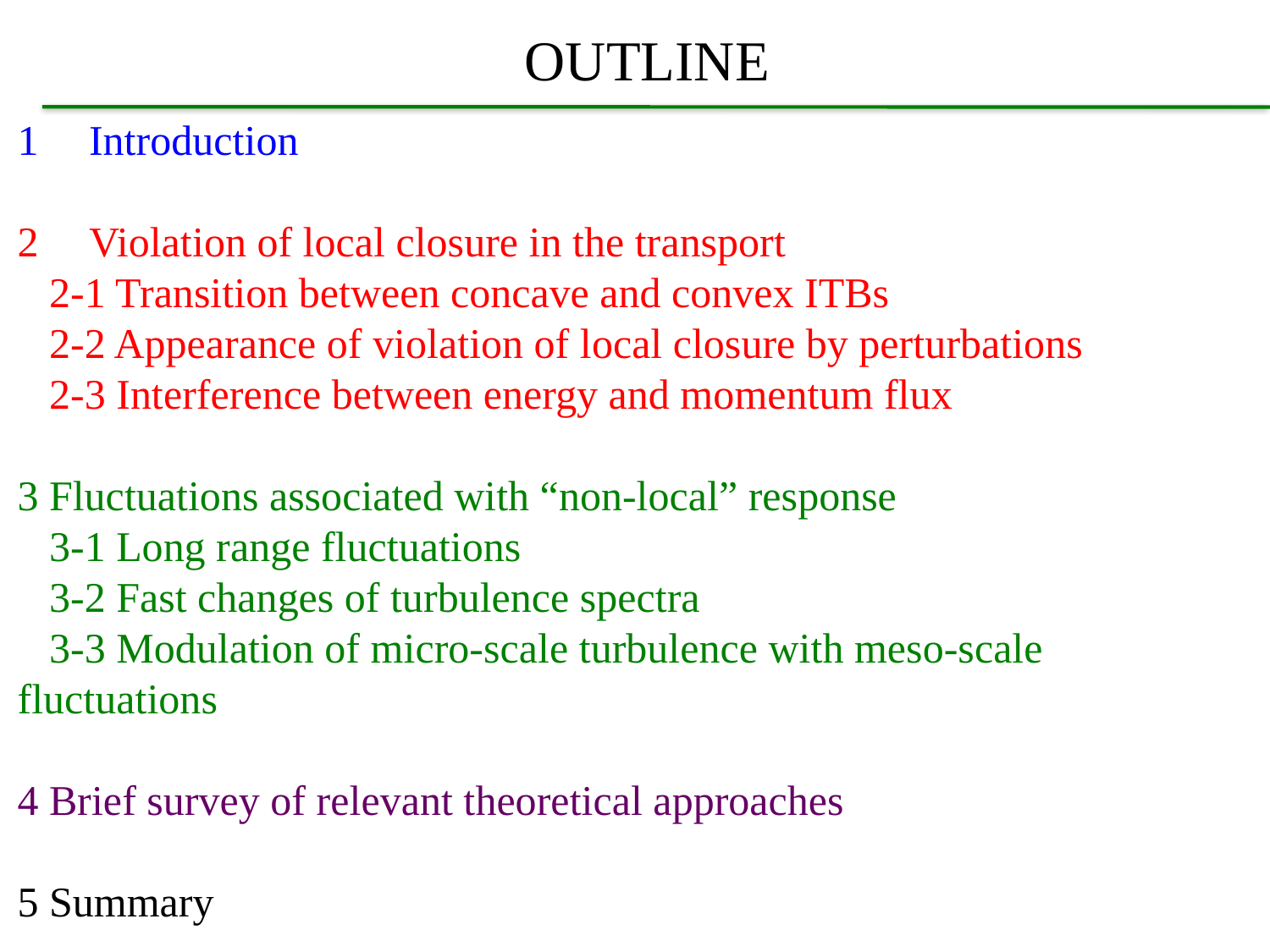

# OUTLINE
Introduction

Violation of local closure in the transport
   2-1 Transition between concave and convex ITBs
   2-2 Appearance of violation of local closure by perturbations
   2-3 Interference between energy and momentum flux

3 Fluctuations associated with “non-local” response
   3-1 Long range fluctuations
   3-2 Fast changes of turbulence spectra
   3-3 Modulation of micro-scale turbulence with meso-scale fluctuations

4 Brief survey of relevant theoretical approaches

5 Summary